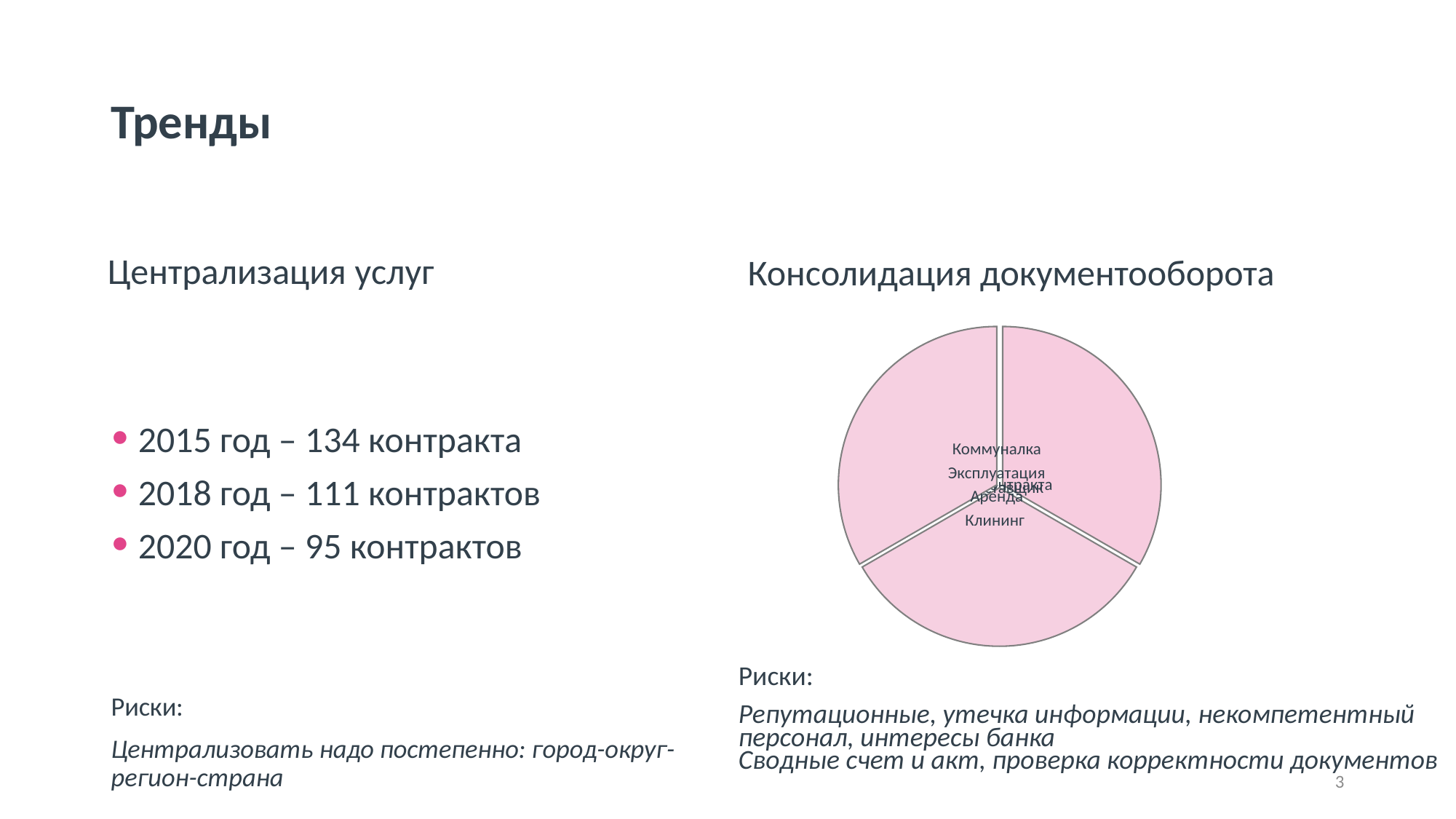

# Тренды
Централизация услуг
Консолидация документооборота

2015 год – 134 контракта
2018 год – 111 контрактов
2020 год – 95 контрактов

Риски:
Централизовать надо постепенно: город-округ-регион-страна

352 контракта
1 поставщик
Коммуналка
Эксплуатация
Аренда
Клининг
Риски:
Репутационные, утечка информации, некомпетентный персонал, интересы банка
Сводные счет и акт, проверка корректности документов
3